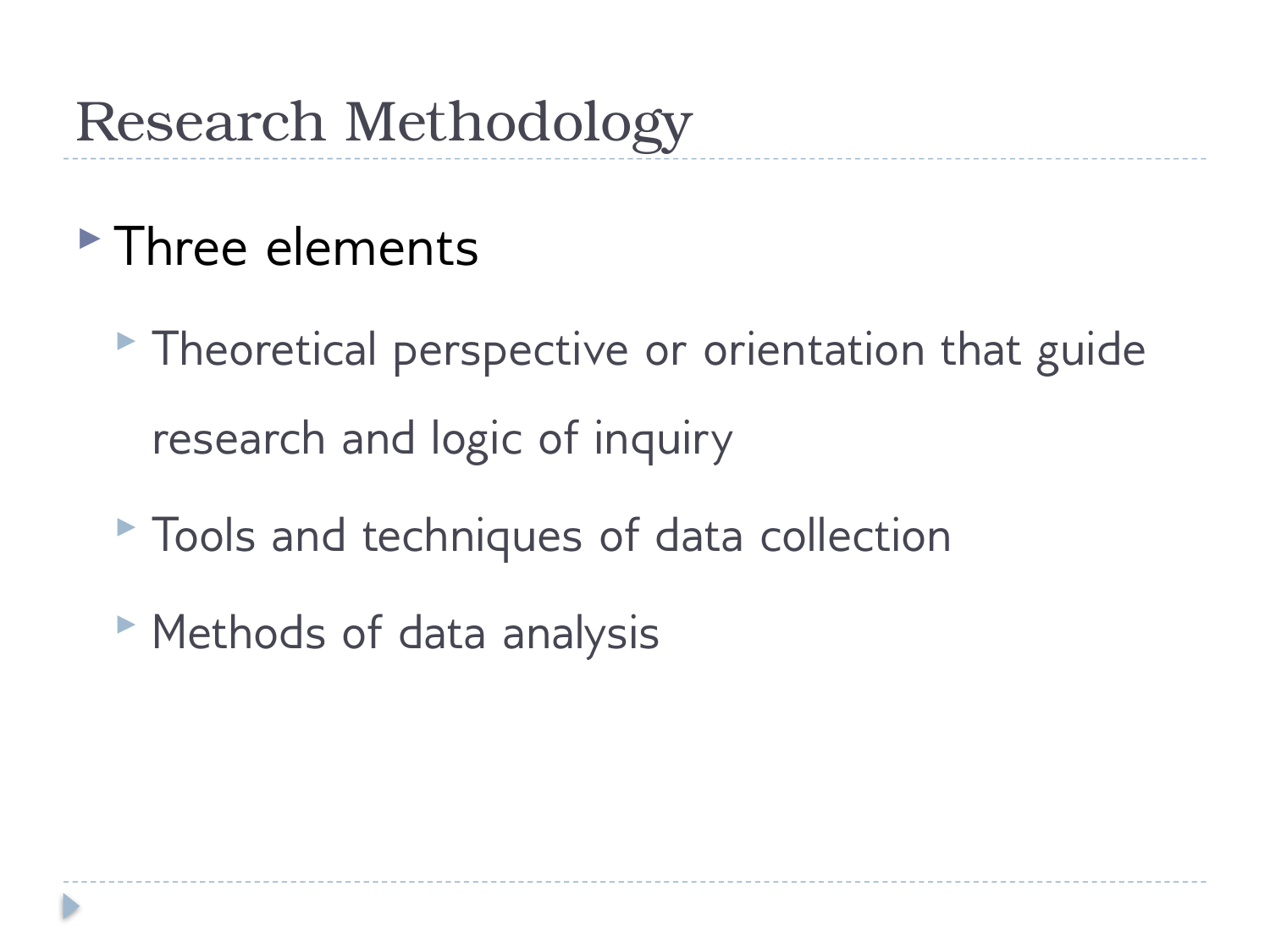

# Research Methodology
Three elements
Theoretical perspective or orientation that guide research and logic of inquiry
Tools and techniques of data collection
Methods of data analysis